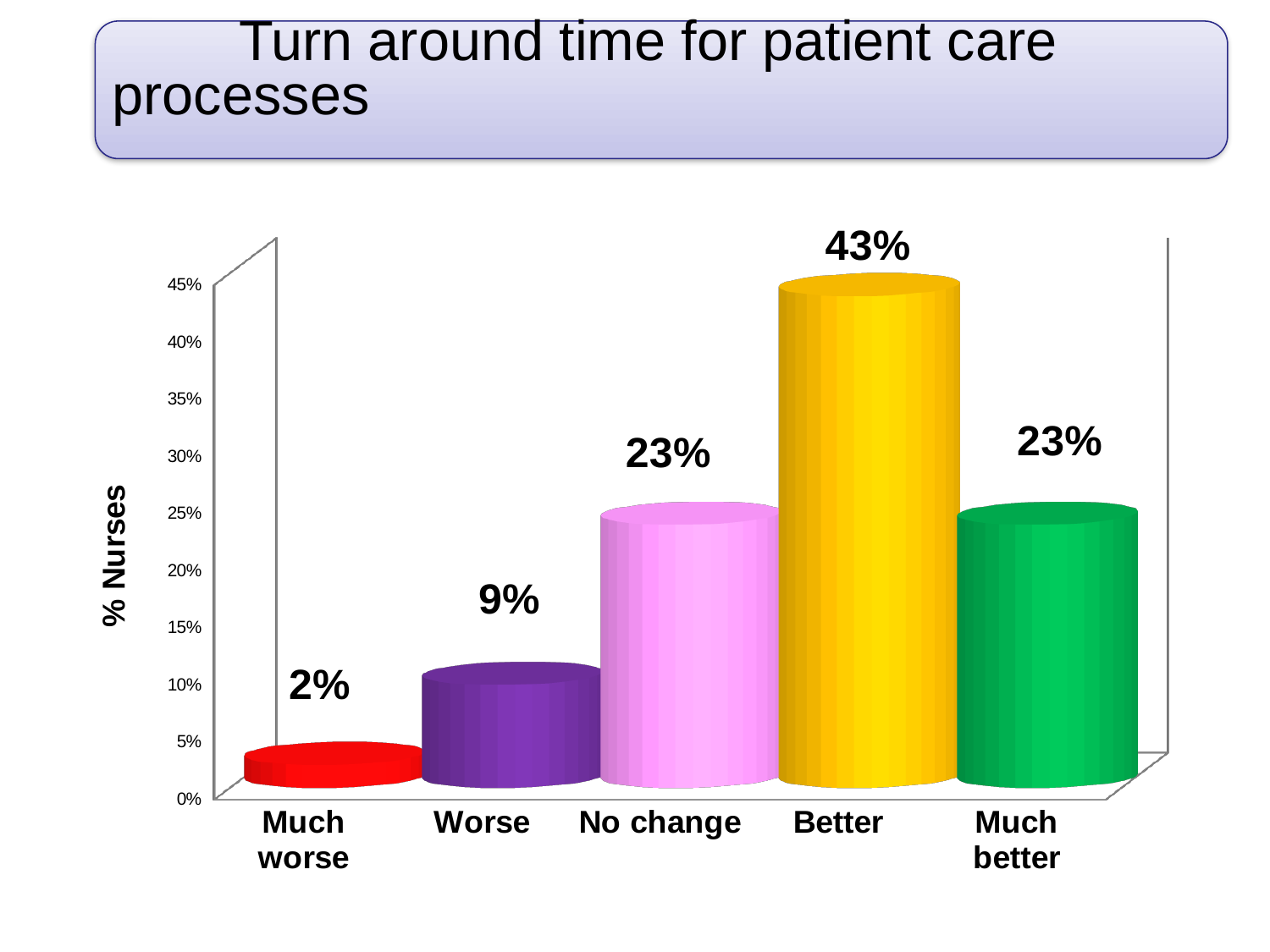

# Turn around time for patient care  processes

[unsupported chart]